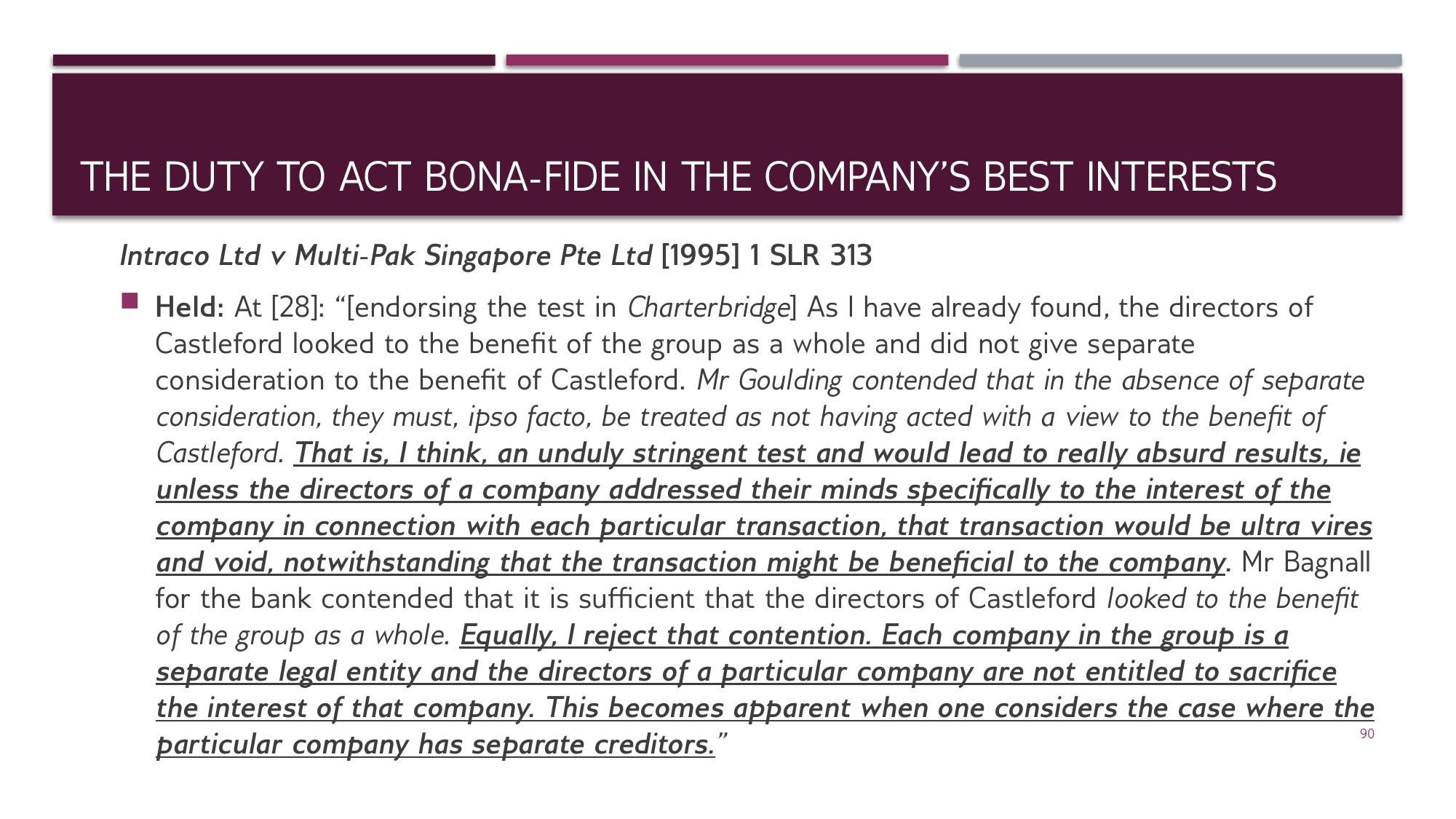

# The Duty to Act Bona-Fide in the Company’s Best Interests
Intraco Ltd v Multi-Pak Singapore Pte Ltd [1995] 1 SLR 313
Held: At [28]: “[endorsing the test in Charterbridge] As I have already found, the directors of Castleford looked to the benefit of the group as a whole and did not give separate consideration to the benefit of Castleford. Mr Goulding contended that in the absence of separate consideration, they must, ipso facto, be treated as not having acted with a view to the benefit of Castleford. That is, I think, an unduly stringent test and would lead to really absurd results, ie unless the directors of a company addressed their minds specifically to the interest of the company in connection with each particular transaction, that transaction would be ultra vires and void, notwithstanding that the transaction might be beneficial to the company. Mr Bagnall for the bank contended that it is sufficient that the directors of Castleford looked to the benefit of the group as a whole. Equally, I reject that contention. Each company in the group is a separate legal entity and the directors of a particular company are not entitled to sacrifice the interest of that company. This becomes apparent when one considers the case where the particular company has separate creditors.”

90